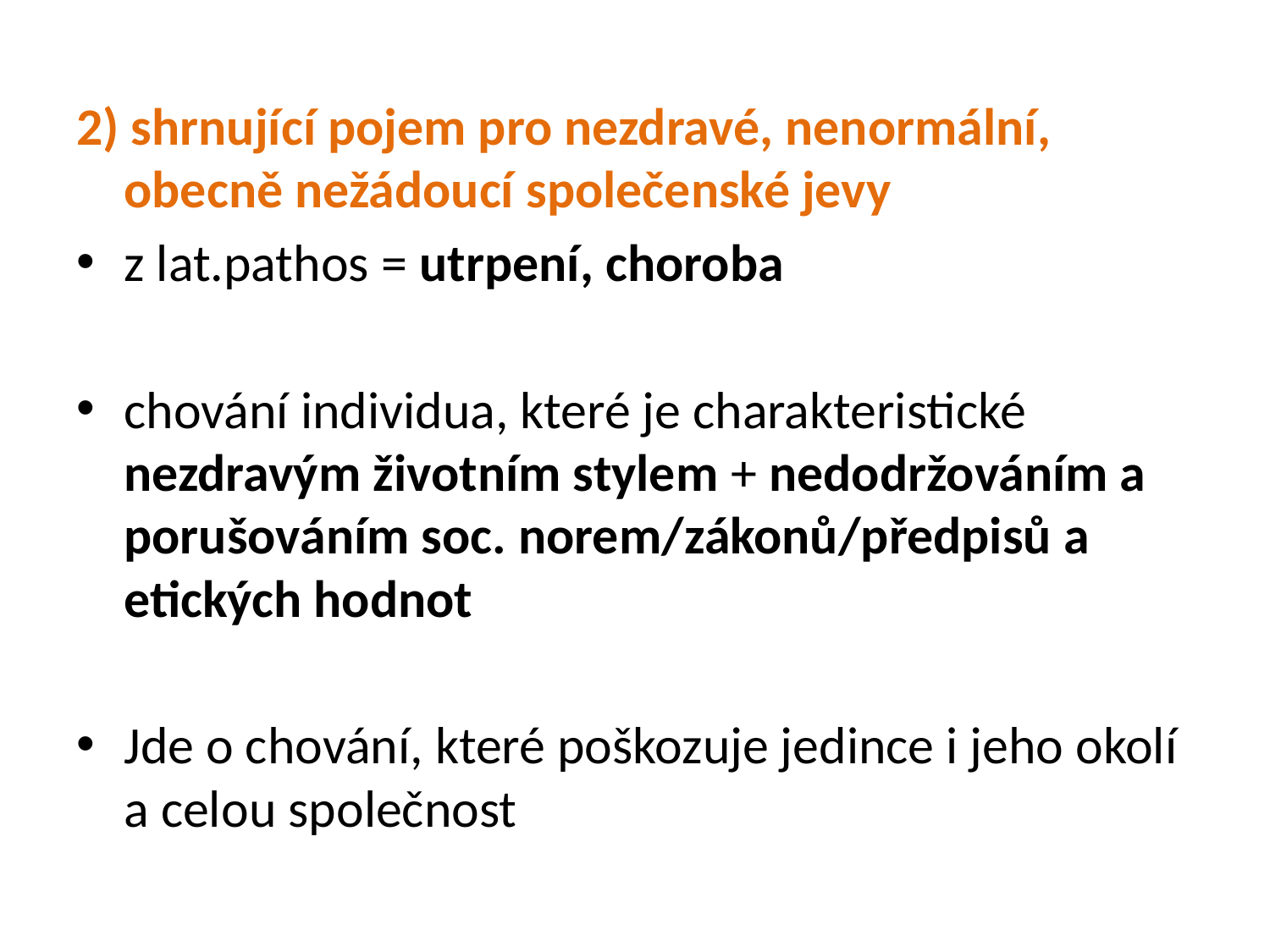

2) shrnující pojem pro nezdravé, nenormální, obecně nežádoucí společenské jevy
z lat.pathos = utrpení, choroba

chování individua, které je charakteristické nezdravým životním stylem + nedodržováním a porušováním soc. norem/zákonů/předpisů a etických hodnot

Jde o chování, které poškozuje jedince i jeho okolí a celou společnost